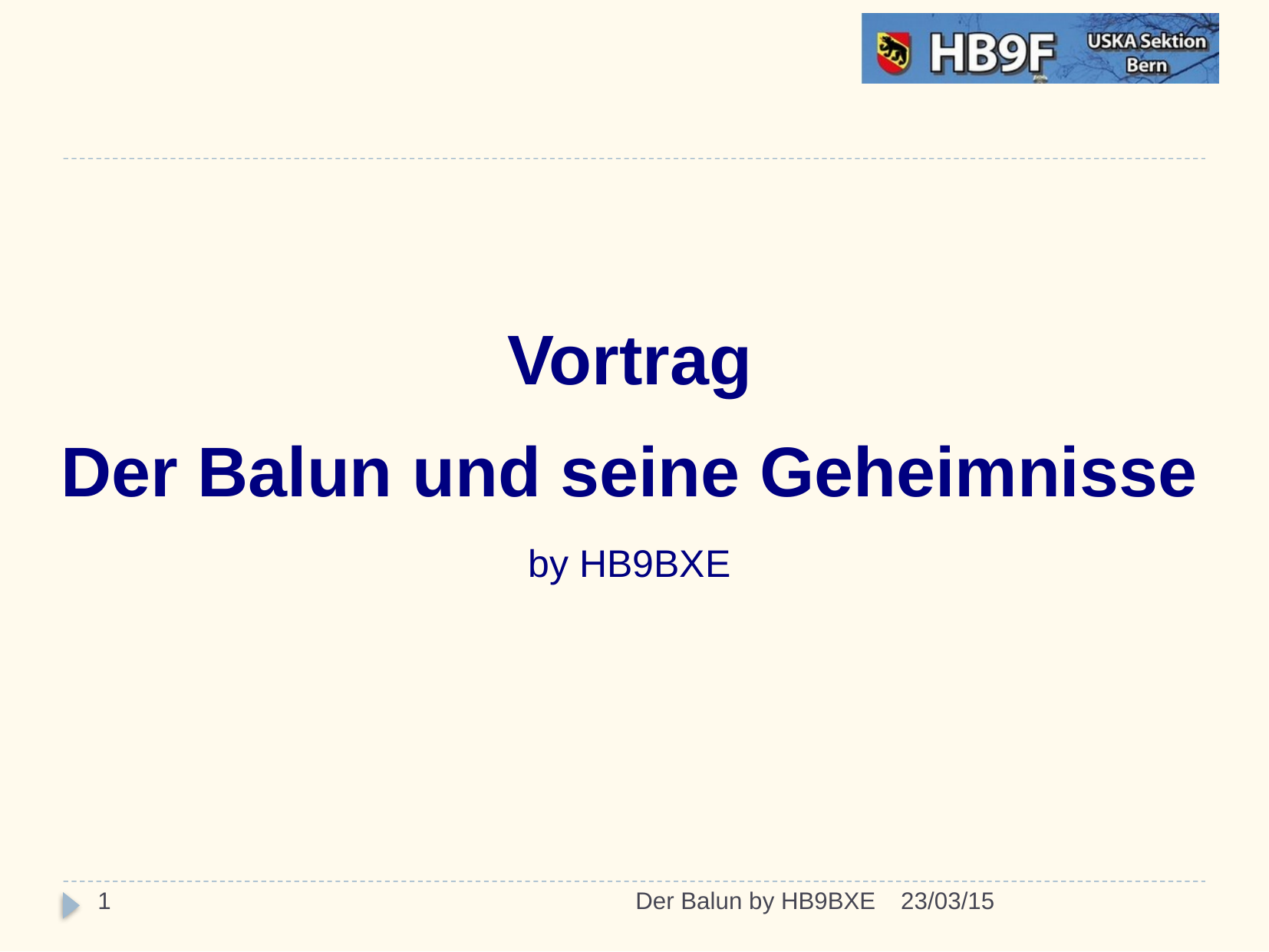

Vortrag
Der Balun und seine Geheimnisse
by HB9BXE

1
Der Balun by HB9BXE
23/03/15